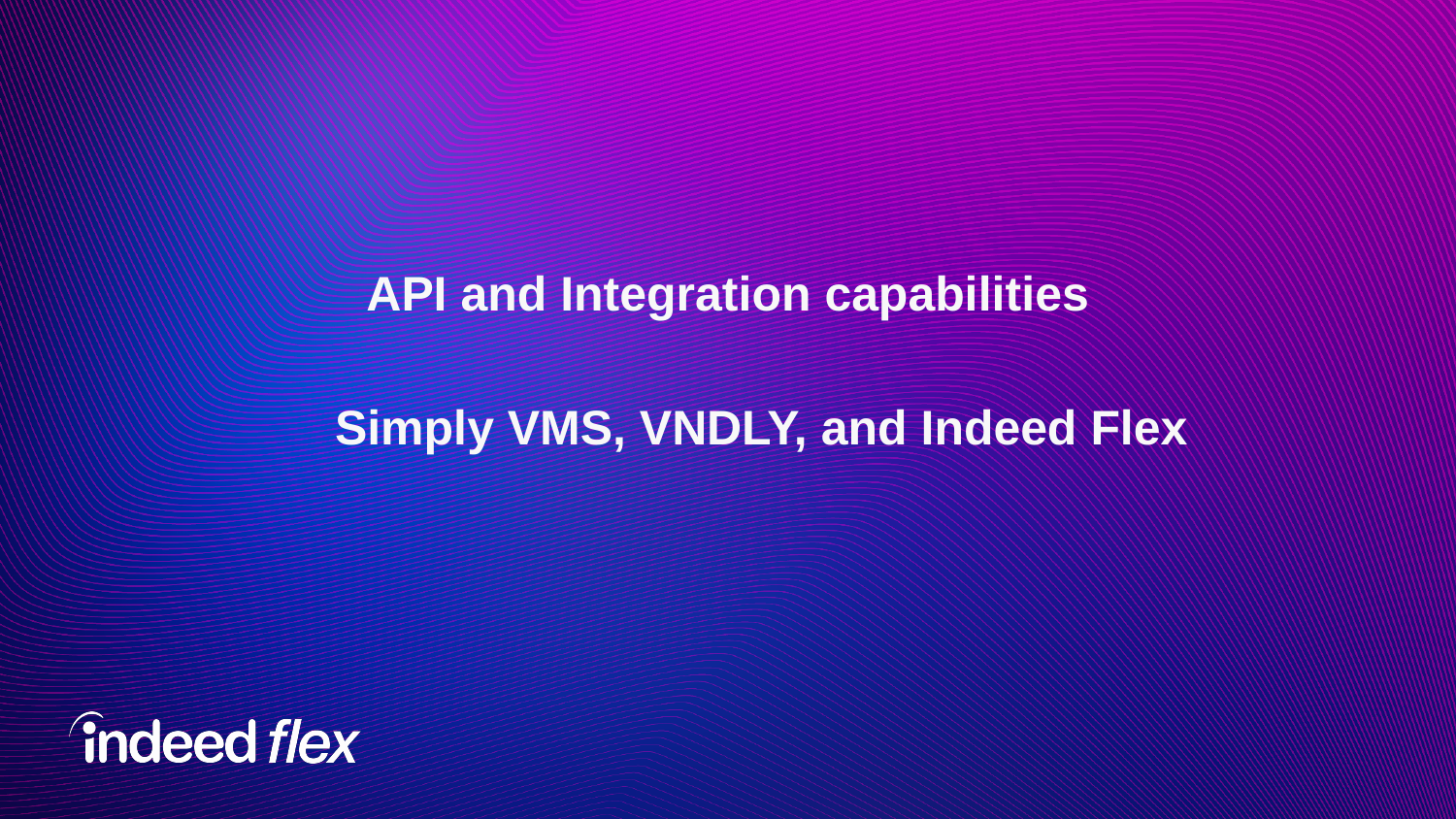

# API and Integration capabilities Simply VMS, VNDLY, and Indeed Flex

31